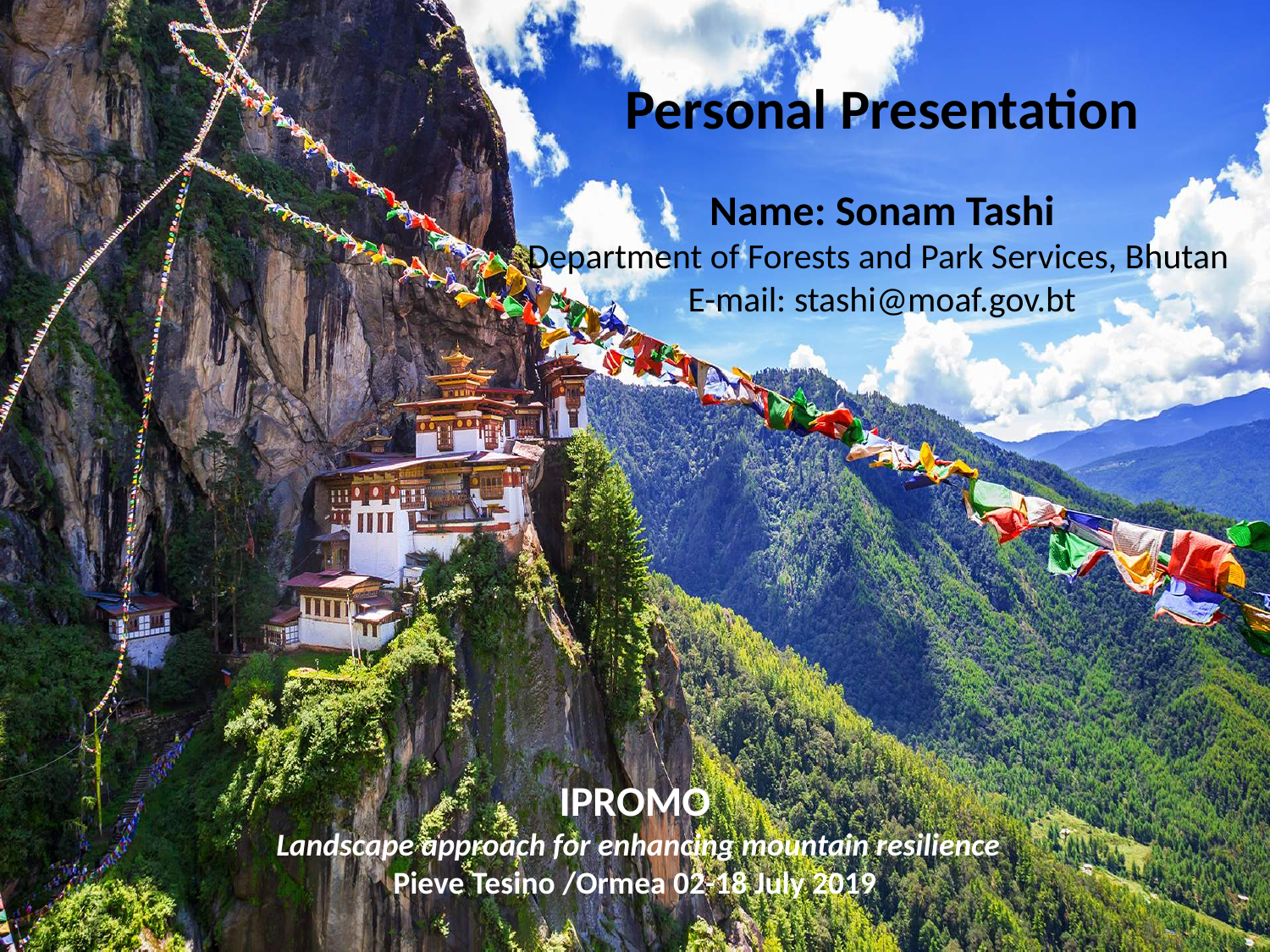

Personal Presentation

Name: Sonam Tashi
Department of Forests and Park Services, Bhutan
E-mail: stashi@moaf.gov.bt
 IPROMO
 Landscape approach for enhancing mountain resilience
Pieve Tesino /Ormea 02-18 July 2019